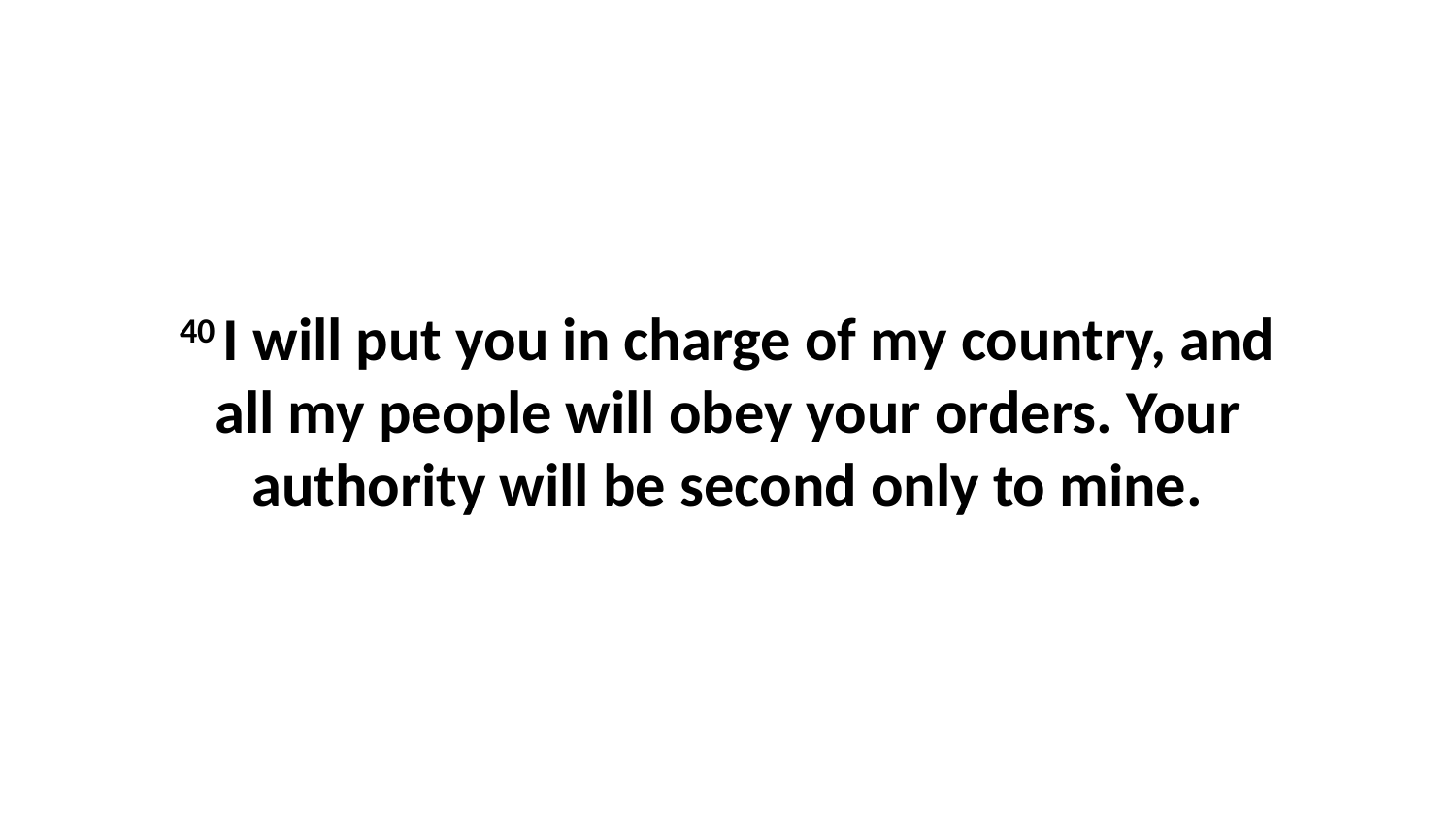

40 I will put you in charge of my country, and all my people will obey your orders. Your authority will be second only to mine.